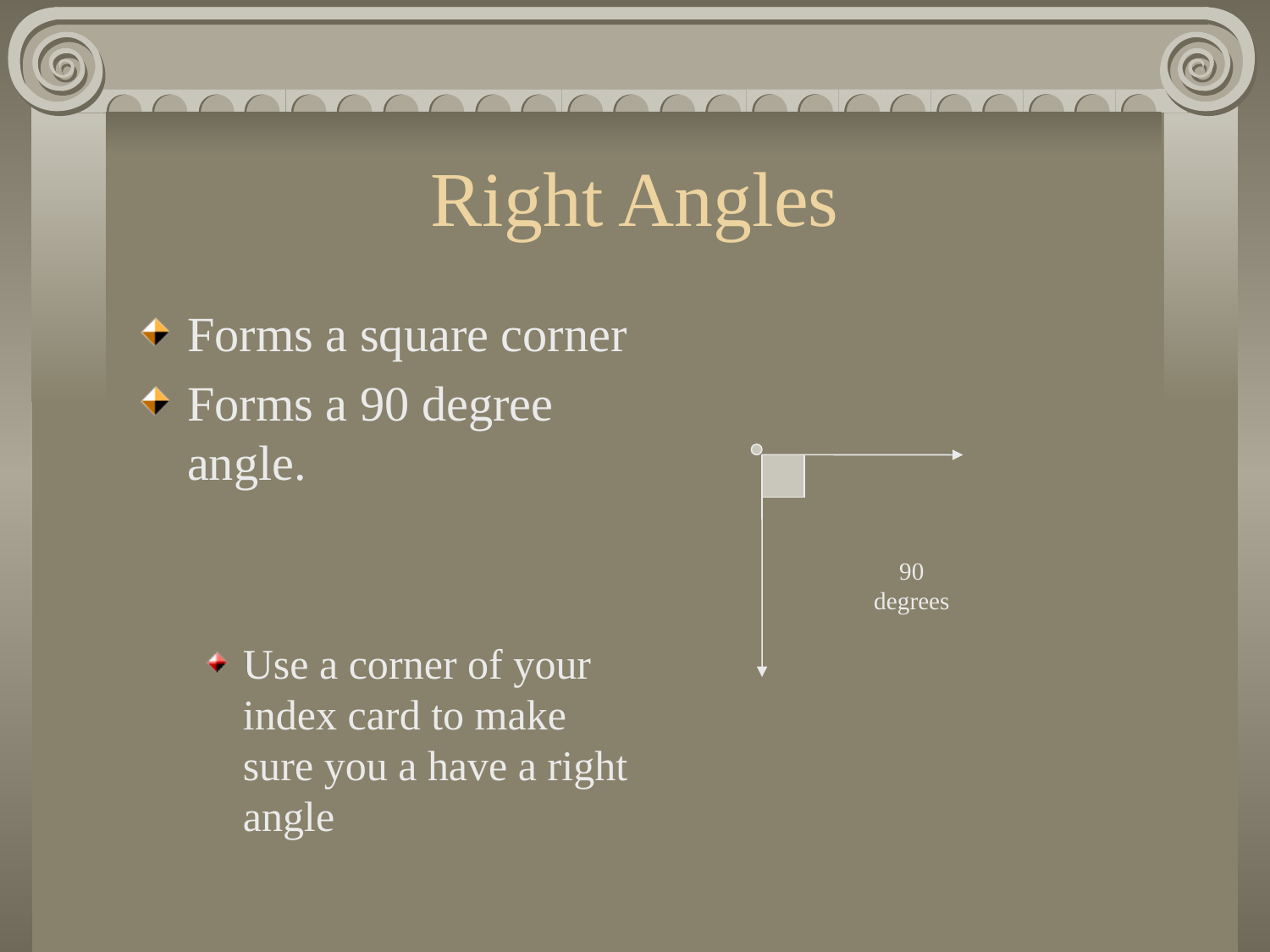

# Right Angles
Forms a square corner
Forms a 90 degree angle.

Use a corner of your index card to make sure you a have a right angle

90 degrees